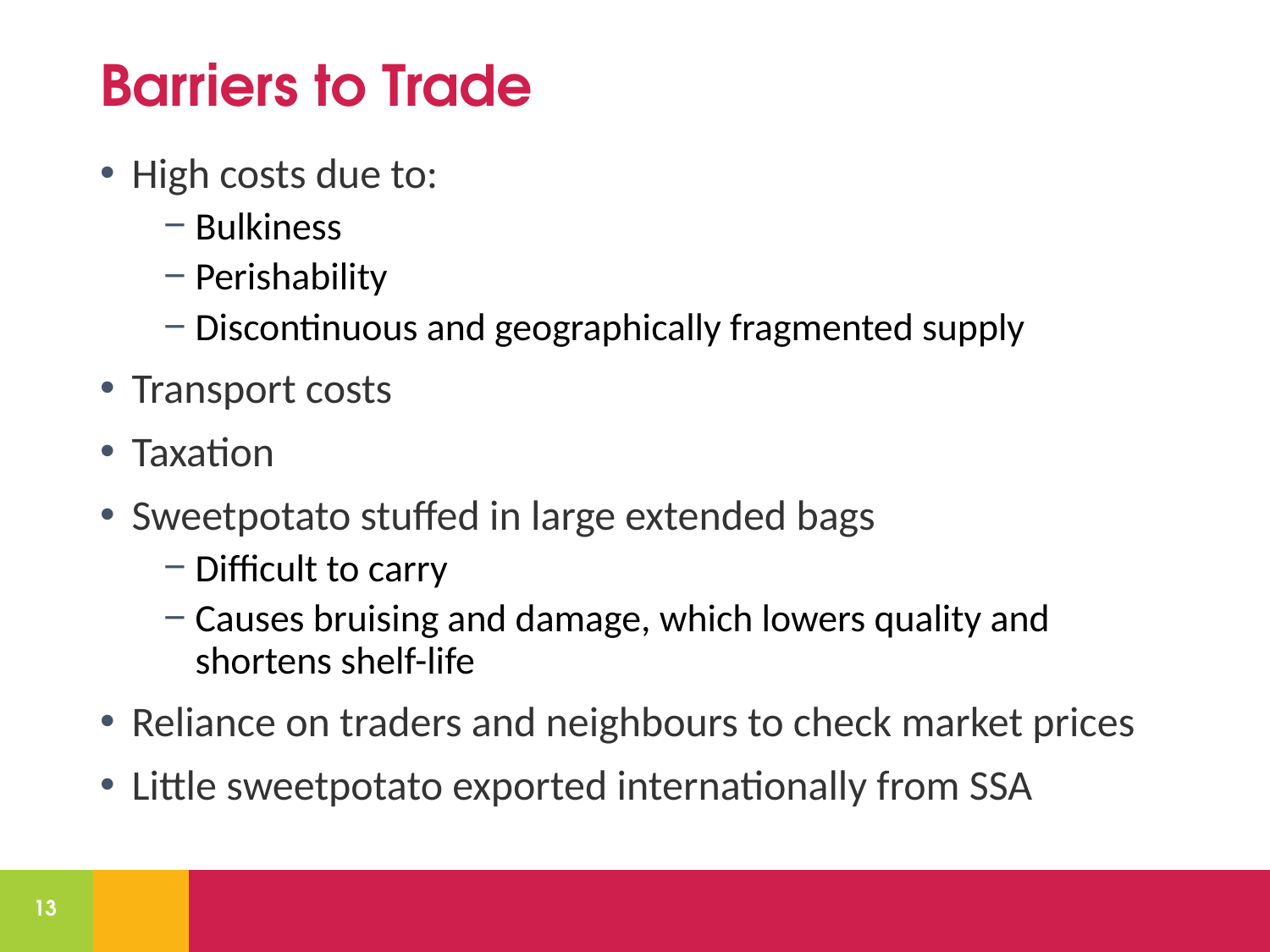

# Barriers to Trade
High costs due to:
Bulkiness
Perishability
Discontinuous and geographically fragmented supply
Transport costs
Taxation
Sweetpotato stuffed in large extended bags
Difficult to carry
Causes bruising and damage, which lowers quality and shortens shelf-life
Reliance on traders and neighbours to check market prices
Little sweetpotato exported internationally from SSA

13